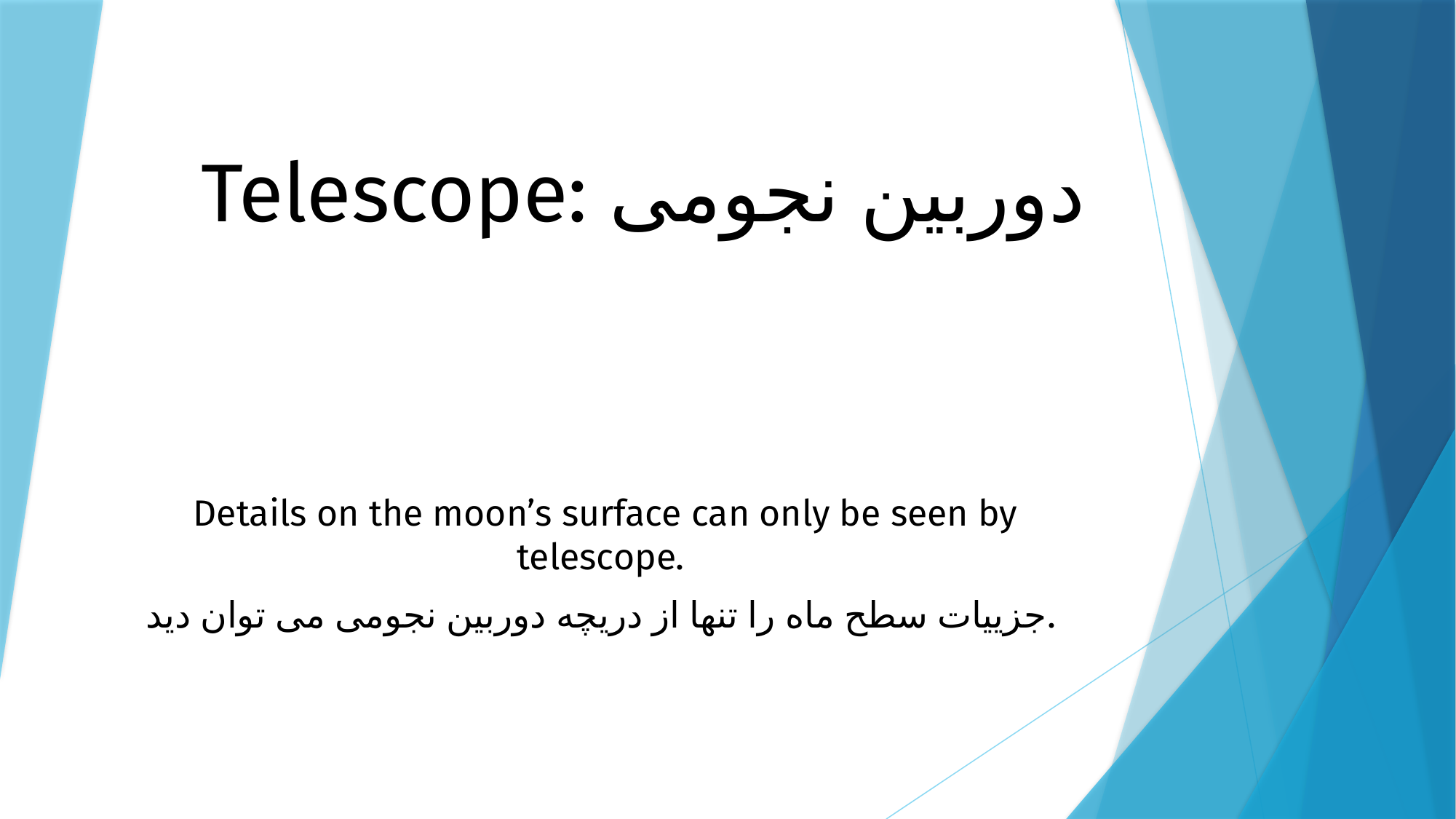

# Telescope: دوربین نجومی

Details on the moon’s surface can only be seen by telescope.
جزییات سطح ماه را تنها از دریچه دوربین نجومی می توان دید.